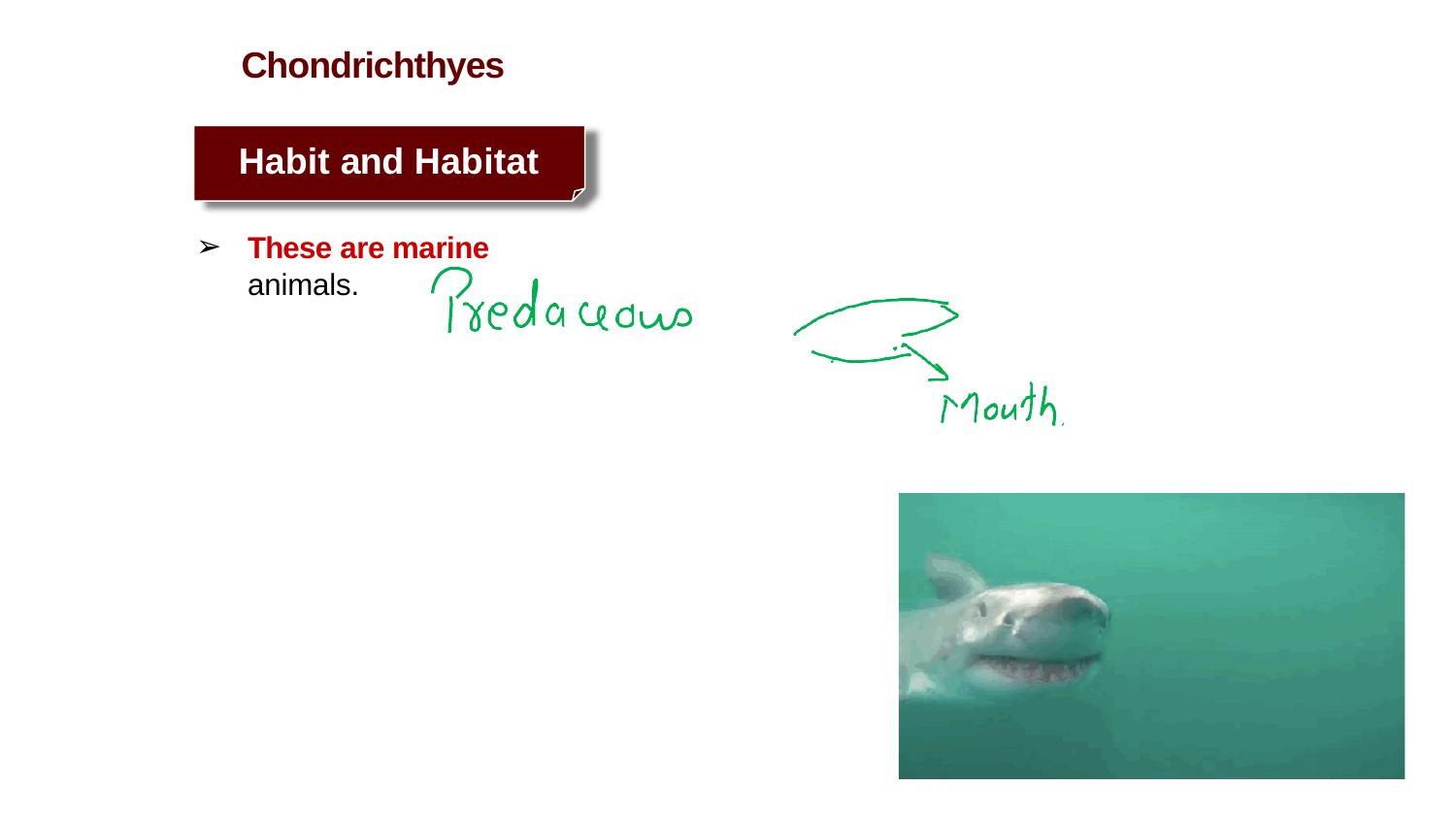

Chondrichthyes

Habit and Habitat

These are marine animals.